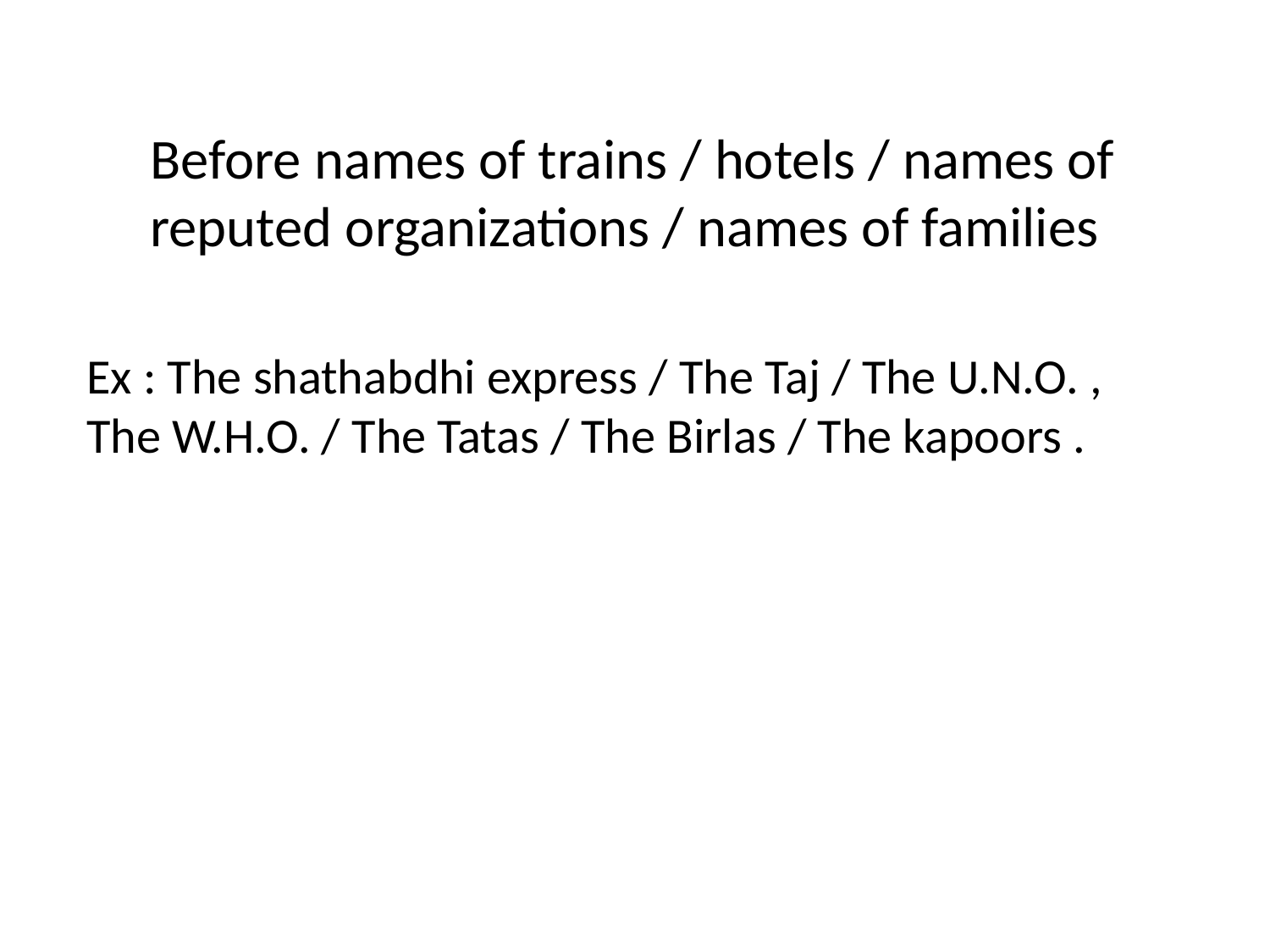

Before names of trains / hotels / names of reputed organizations / names of families
Ex : The shathabdhi express / The Taj / The U.N.O. , The W.H.O. / The Tatas / The Birlas / The kapoors .